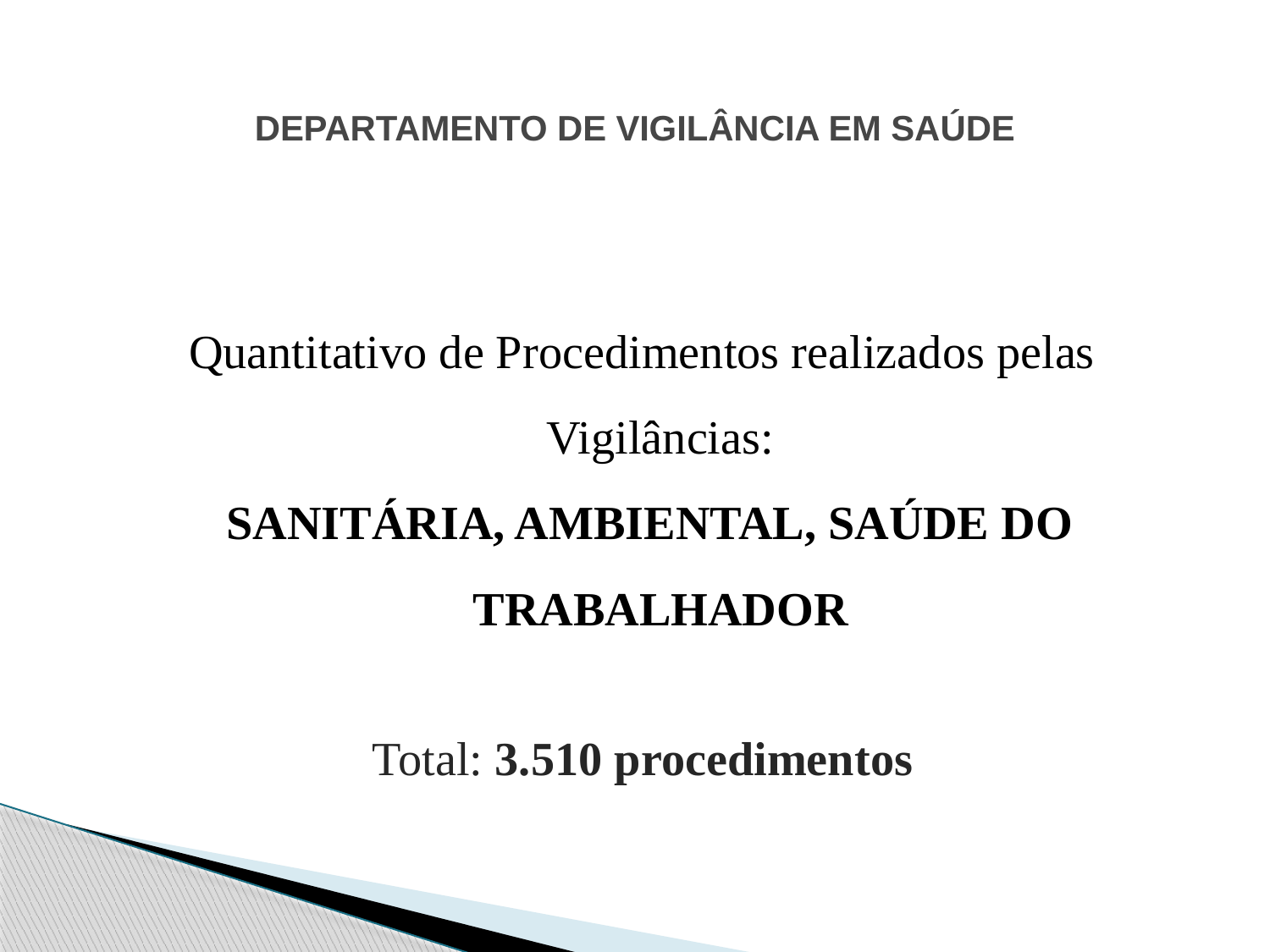

# DEPARTAMENTO DE VIGILÂNCIA EM SAÚDE
Quantitativo de Procedimentos realizados pelas Vigilâncias:
 SANITÁRIA, AMBIENTAL, SAÚDE DO TRABALHADOR

Total: 3.510 procedimentos